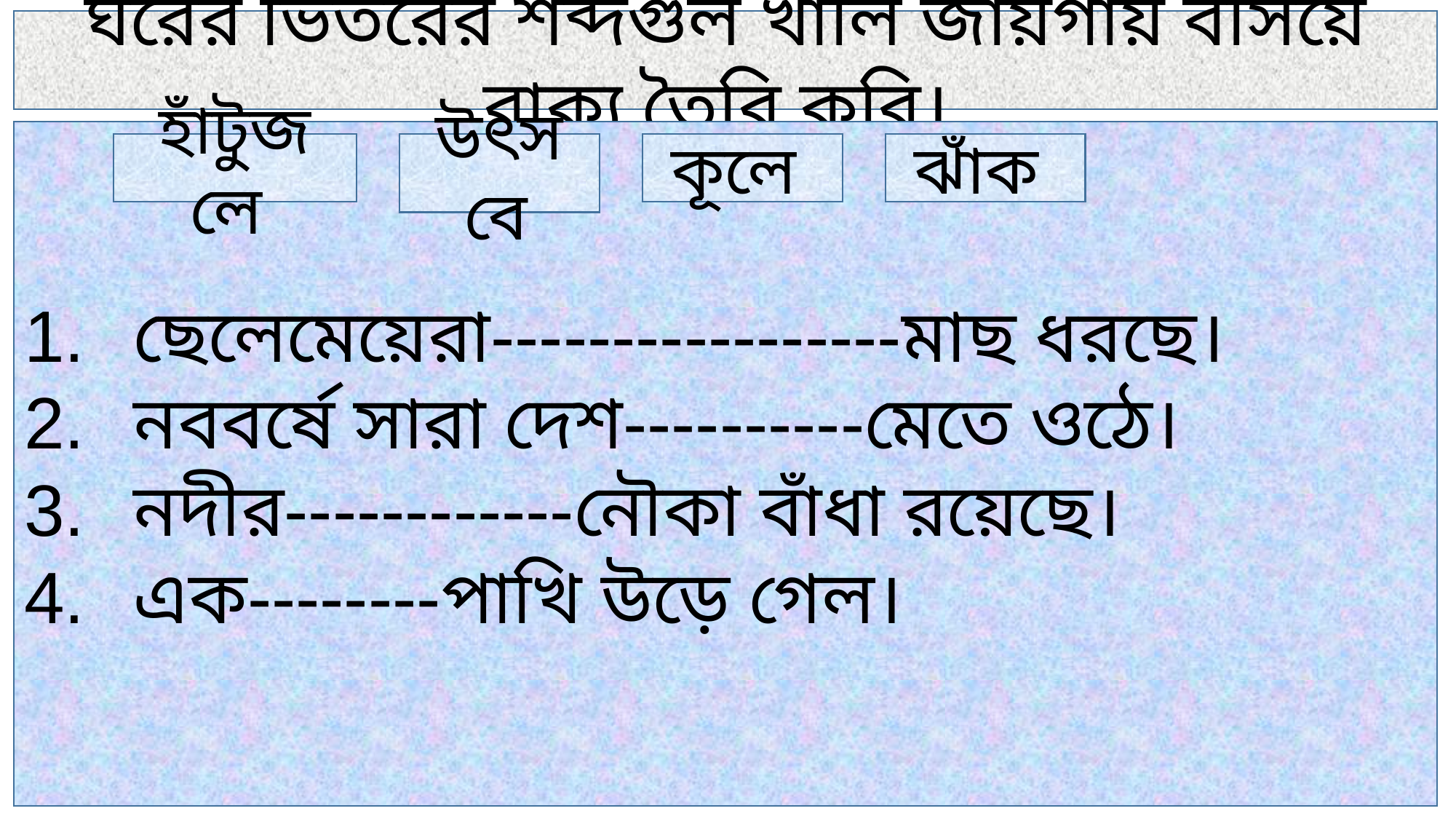

ঘরের ভিতরের শব্দগুল খালি জায়গায় বসিয়ে বাক্য তৈরি করি।
ছেলেমেয়েরা-----------------মাছ ধরছে।
নববর্ষে সারা দেশ----------মেতে ওঠে।
নদীর------------নৌকা বাঁধা রয়েছে।
এক--------পাখি উড়ে গেল।
উৎসবে
হাঁটুজলে
কূলে
ঝাঁক